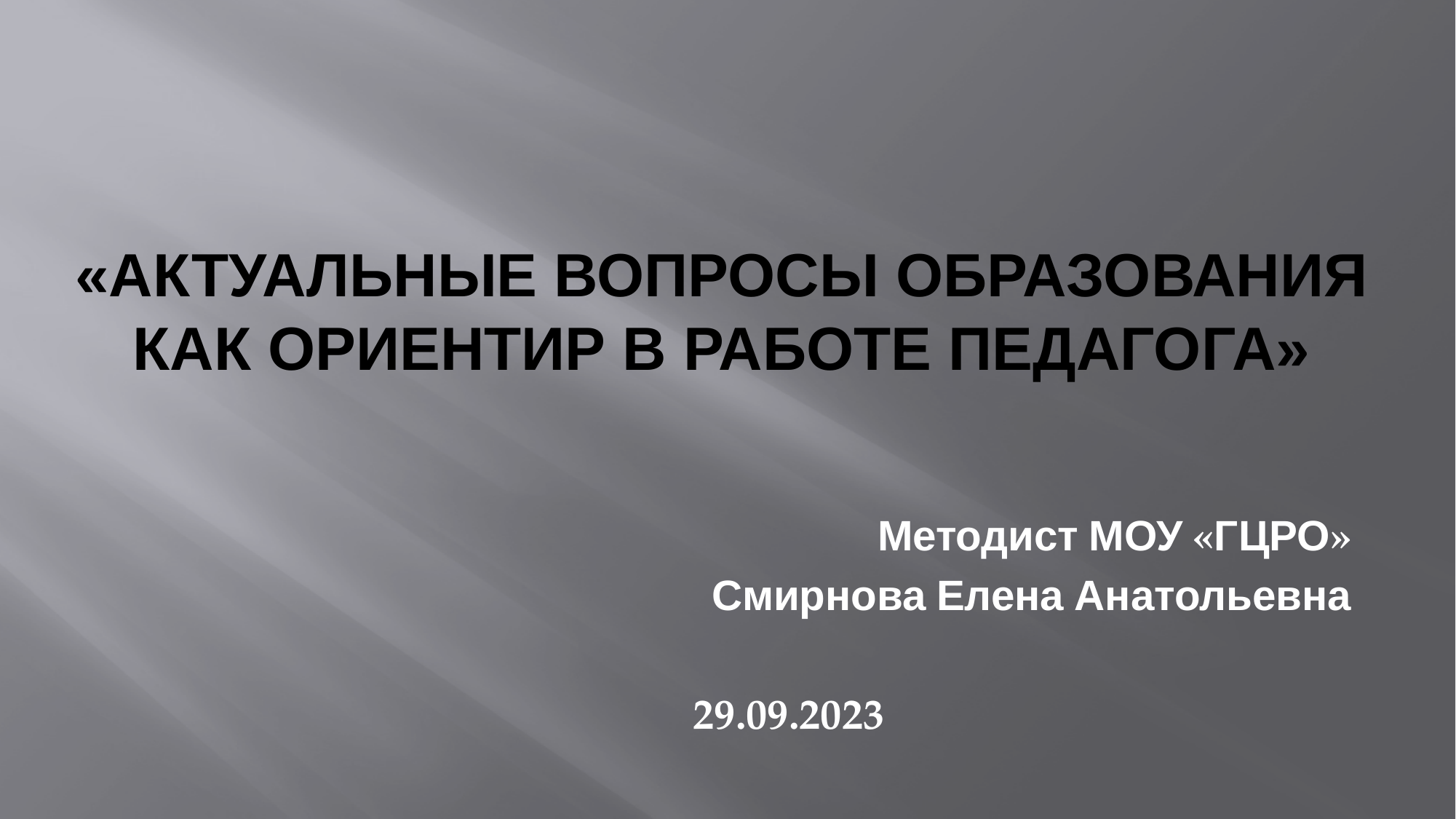

# «Актуальные вопросы образования как ориентир в работе педагога»
Методист МОУ «ГЦРО»
Смирнова Елена Анатольевна

29.09.2023